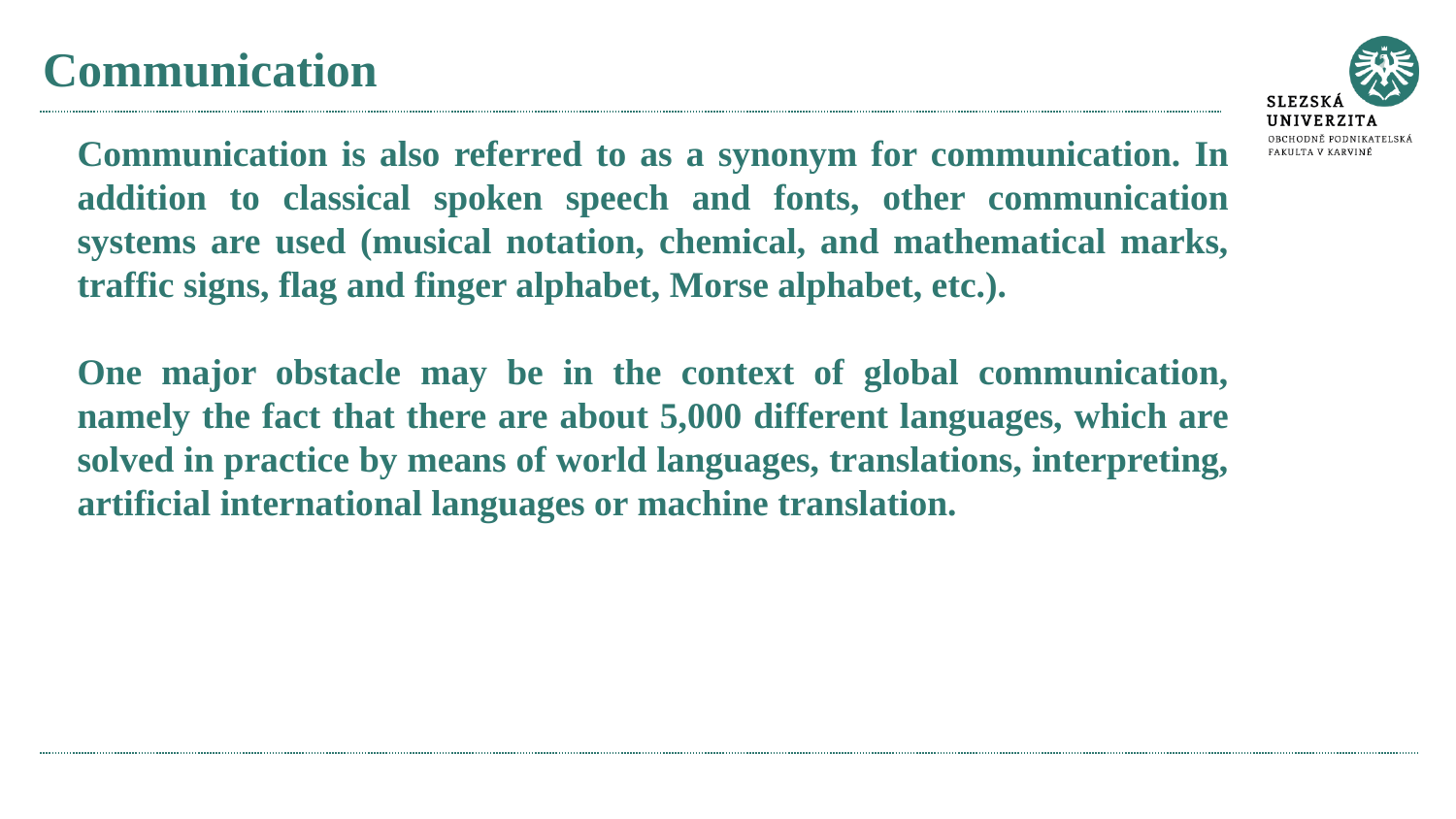

# Communication
Communication is also referred to as a synonym for communication. In addition to classical spoken speech and fonts, other communication systems are used (musical notation, chemical, and mathematical marks, traffic signs, flag and finger alphabet, Morse alphabet, etc.).

One major obstacle may be in the context of global communication, namely the fact that there are about 5,000 different languages, which are solved in practice by means of world languages, translations, interpreting, artificial international languages or machine translation.